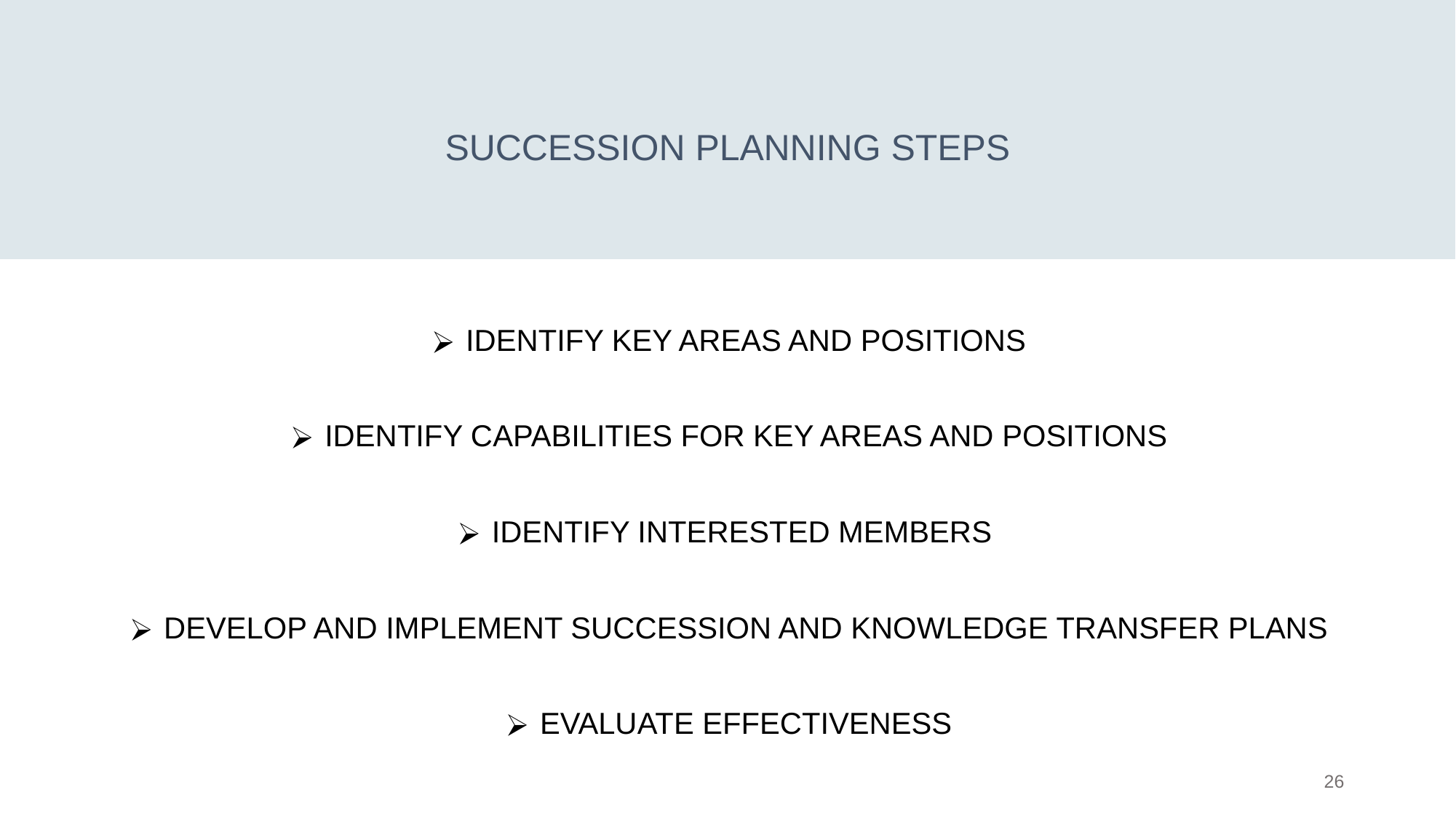

# SUCCESSION PLANNING STEPS
IDENTIFY KEY AREAS AND POSITIONS

IDENTIFY CAPABILITIES FOR KEY AREAS AND POSITIONS

IDENTIFY INTERESTED MEMBERS

DEVELOP AND IMPLEMENT SUCCESSION AND KNOWLEDGE TRANSFER PLANS

EVALUATE EFFECTIVENESS
26